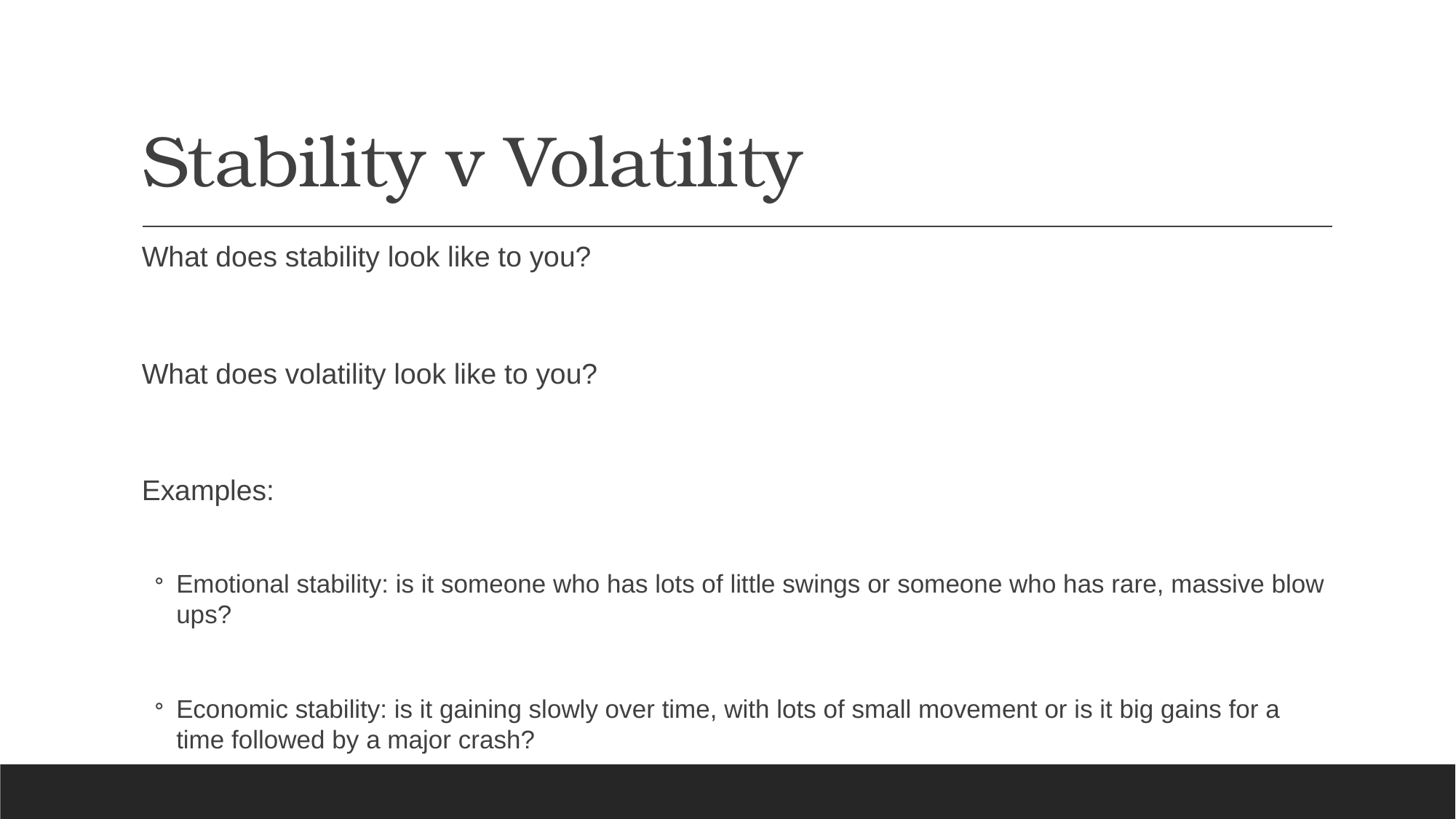

# Stability v Volatility
What does stability look like to you?

What does volatility look like to you?

Examples:

Emotional stability: is it someone who has lots of little swings or someone who has rare, massive blow ups?

Economic stability: is it gaining slowly over time, with lots of small movement or is it big gains for a time followed by a major crash?